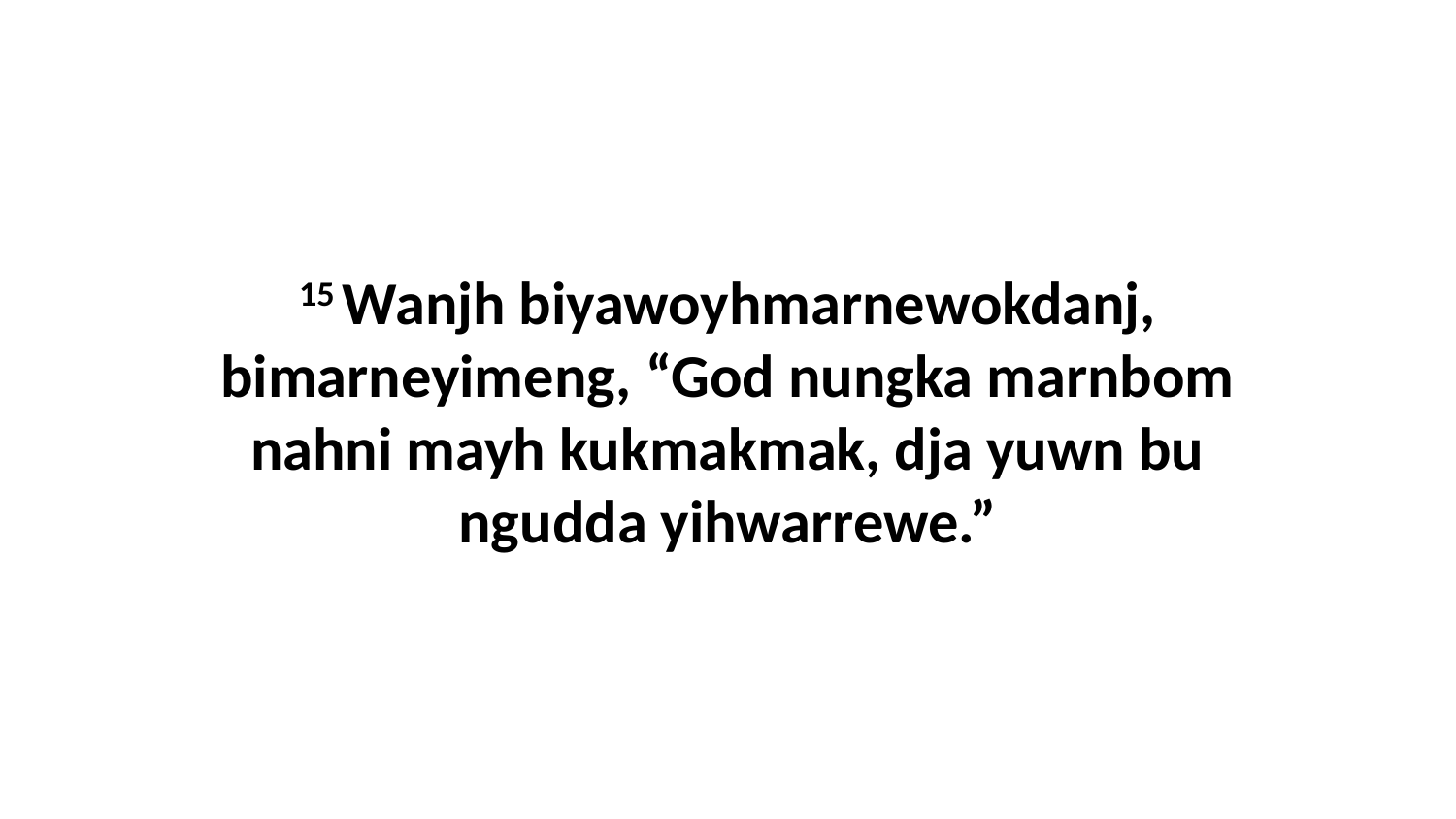

15 Wanjh biyawoyhmarnewokdanj, bimarneyimeng, “God nungka marnbom nahni mayh kukmakmak, dja yuwn bu ngudda yihwarrewe.”